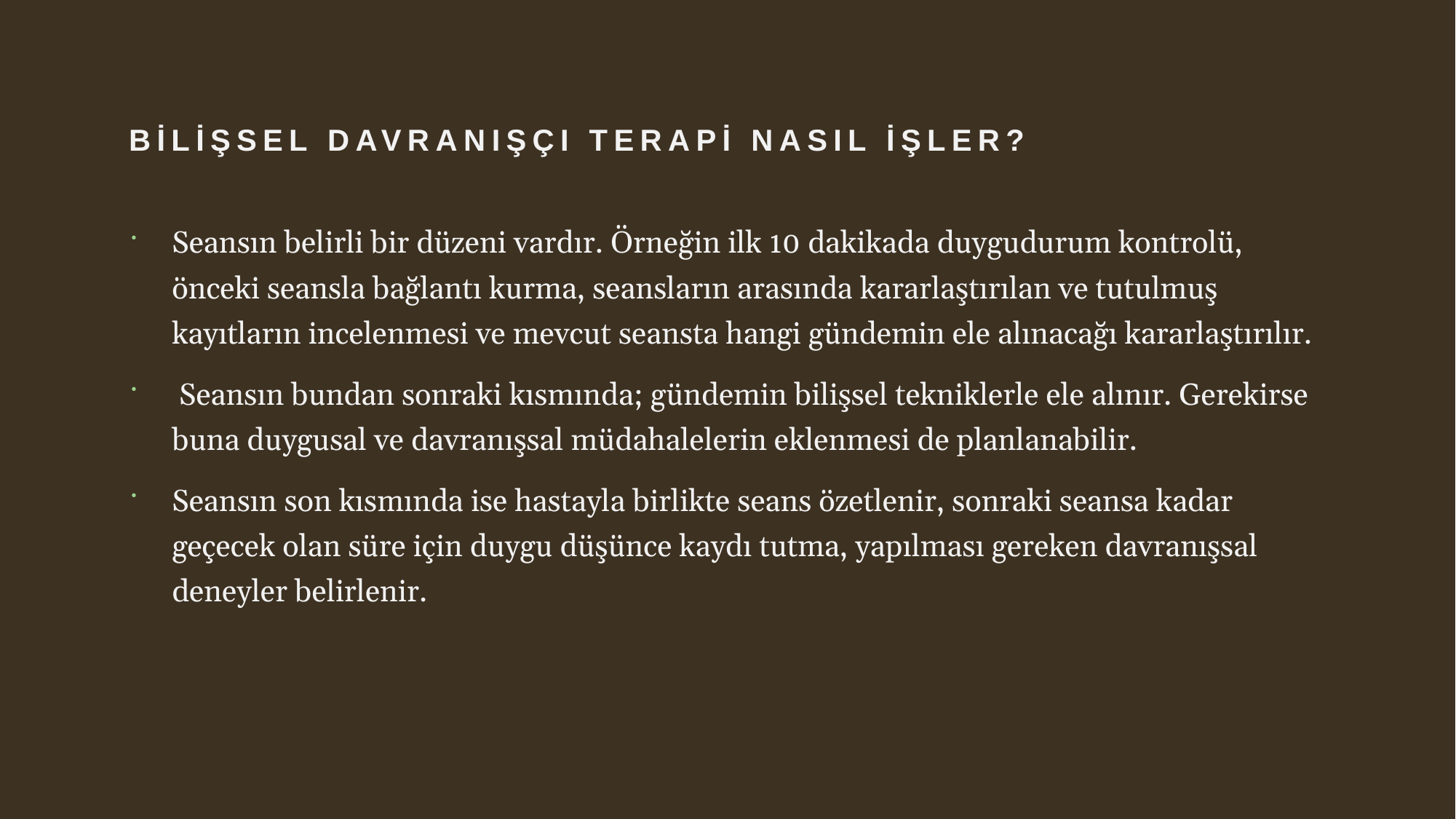

# Bilişsel Davranışçı Terapi Nasıl İşler?
Seansın belirli bir düzeni vardır. Örneğin ilk 10 dakikada duygudurum kontrolü, önceki seansla bağlantı kurma, seansların arasında kararlaştırılan ve tutulmuş kayıtların incelenmesi ve mevcut seansta hangi gündemin ele alınacağı kararlaştırılır.
 Seansın bundan sonraki kısmında; gündemin bilişsel tekniklerle ele alınır. Gerekirse buna duygusal ve davranışsal müdahalelerin eklenmesi de planlanabilir.
Seansın son kısmında ise hastayla birlikte seans özetlenir, sonraki seansa kadar geçecek olan süre için duygu düşünce kaydı tutma, yapılması gereken davranışsal deneyler belirlenir.